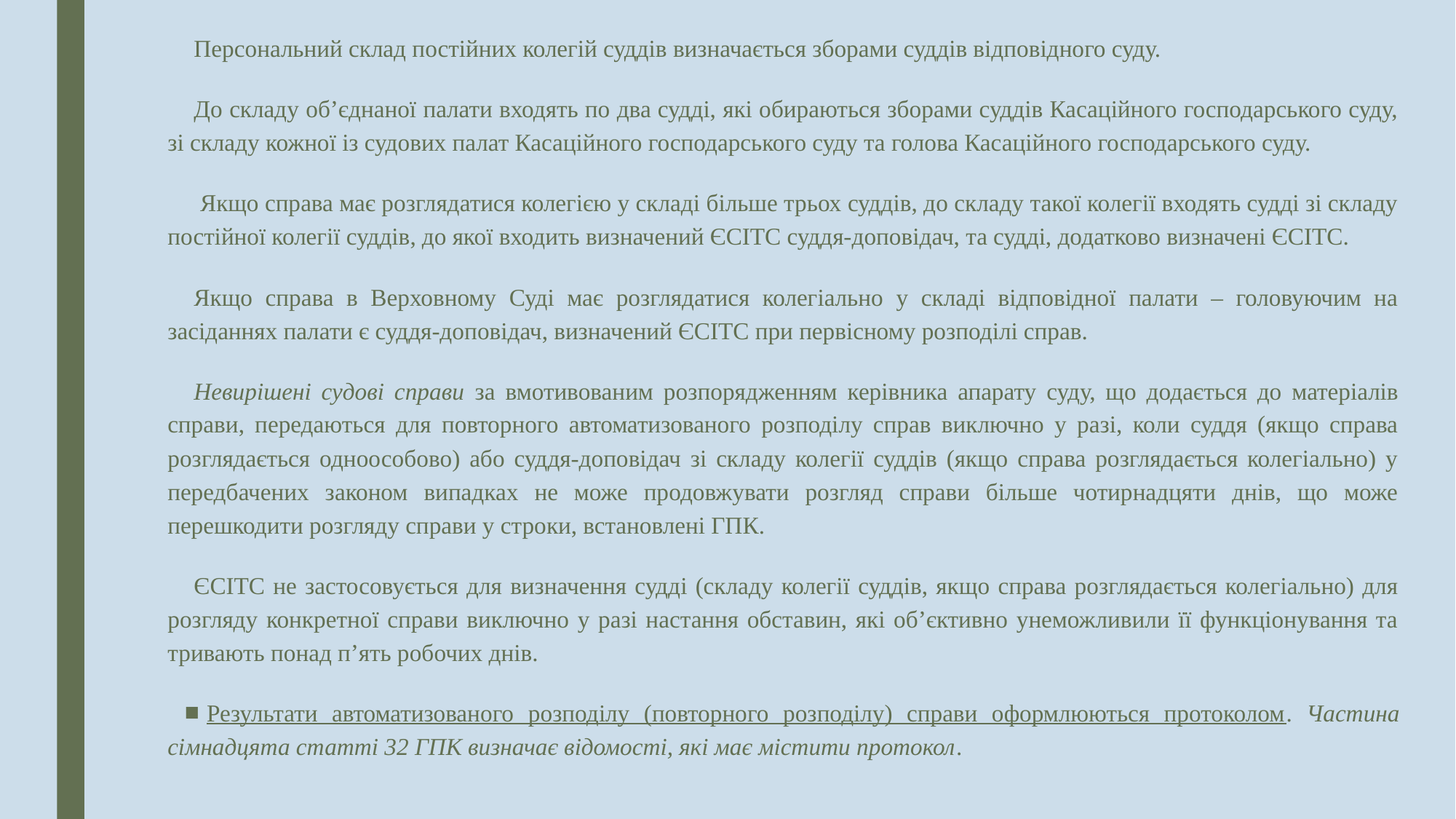

Персональний склад постійних колегій суддів визначається зборами суддів відповідного суду.
До складу об’єднаної палати входять по два судді, які обираються зборами суддів Касаційного господарського суду, зі складу кожної із судових палат Касаційного господарського суду та голова Касаційного господарського суду.
 Якщо справа має розглядатися колегією у складі більше трьох суддів, до складу такої колегії входять судді зі складу постійної колегії суддів, до якої входить визначений ЄСІТС суддя-доповідач, та судді, додатково визначені ЄСІТС.
Якщо справа в Верховному Суді має розглядатися колегіально у складі відповідної палати – головуючим на засіданнях палати є суддя-доповідач, визначений ЄСІТС при первісному розподілі справ.
Невирішені судові справи за вмотивованим розпорядженням керівника апарату суду, що додається до матеріалів справи, передаються для повторного автоматизованого розподілу справ виключно у разі, коли суддя (якщо справа розглядається одноособово) або суддя-доповідач зі складу колегії суддів (якщо справа розглядається колегіально) у передбачених законом випадках не може продовжувати розгляд справи більше чотирнадцяти днів, що може перешкодити розгляду справи у строки, встановлені ГПК.
ЄСІТС не застосовується для визначення судді (складу колегії суддів, якщо справа розглядається колегіально) для розгляду конкретної справи виключно у разі настання обставин, які об’єктивно унеможливили її функціонування та тривають понад п’ять робочих днів.
Результати автоматизованого розподілу (повторного розподілу) справи оформлюються протоколом. Частина сімнадцята статті 32 ГПК визначає відомості, які має містити протокол.